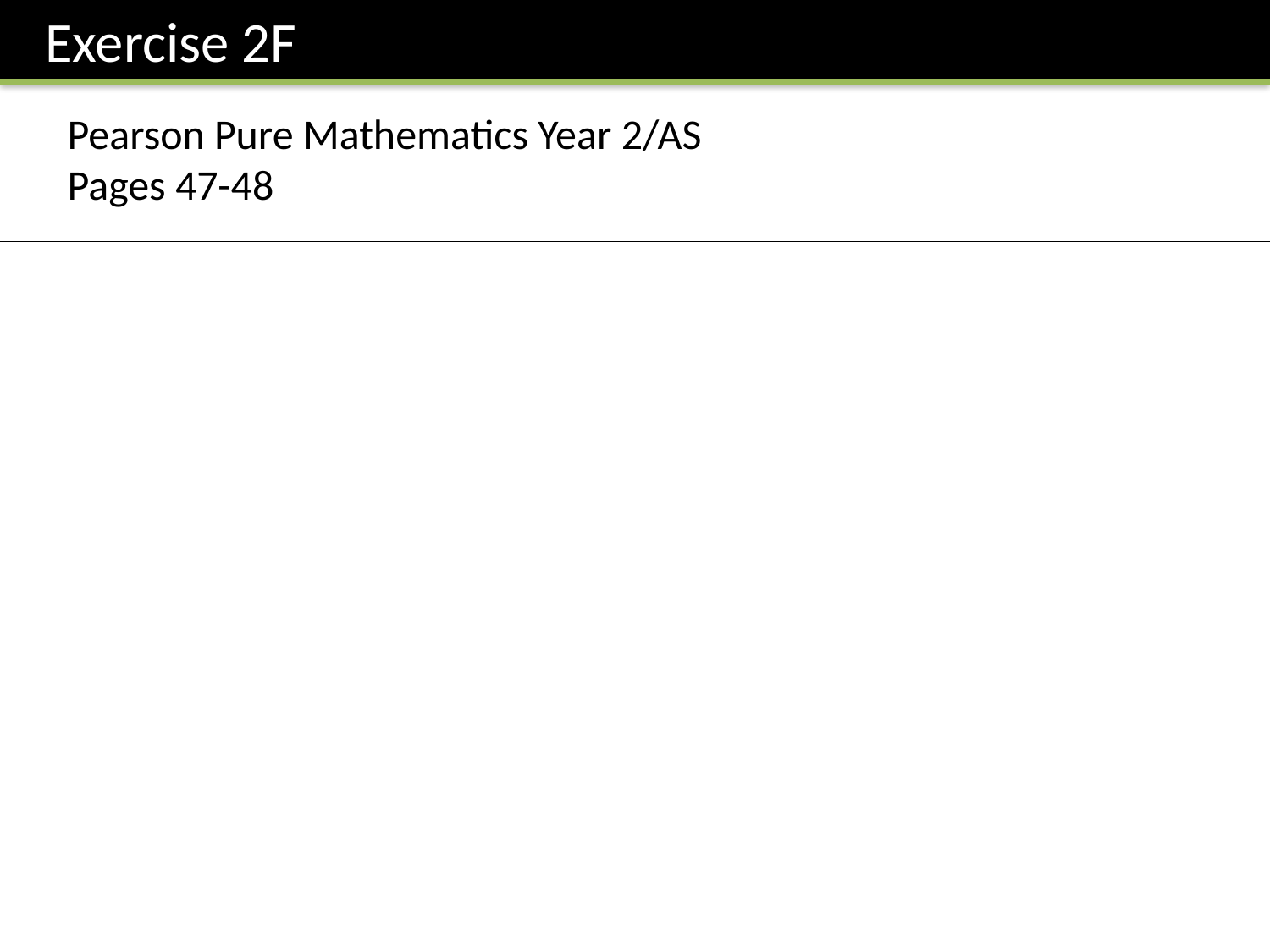

Exercise 2F
Pearson Pure Mathematics Year 2/AS
Pages 47-48